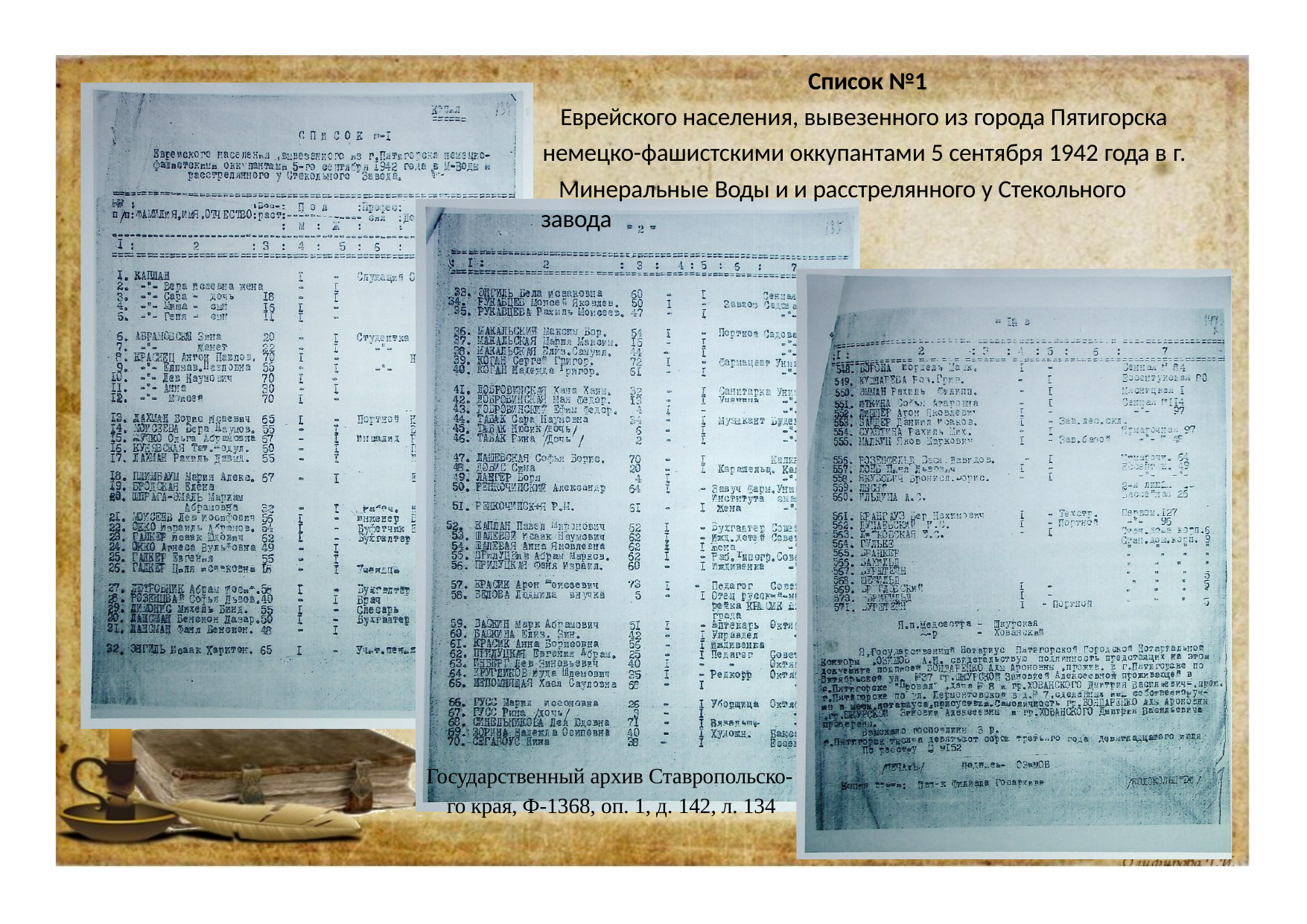

Список №1
Еврейского населения, вывезенного из города Пятигорска  немецко-фашистскими оккупантами 5 сентября 1942 года в г.
Минеральные Воды и и расстрелянного у Стекольного завода

Государственный архив Ставропольско-  го края, Ф-1368, оп. 1, д. 142, л. 134